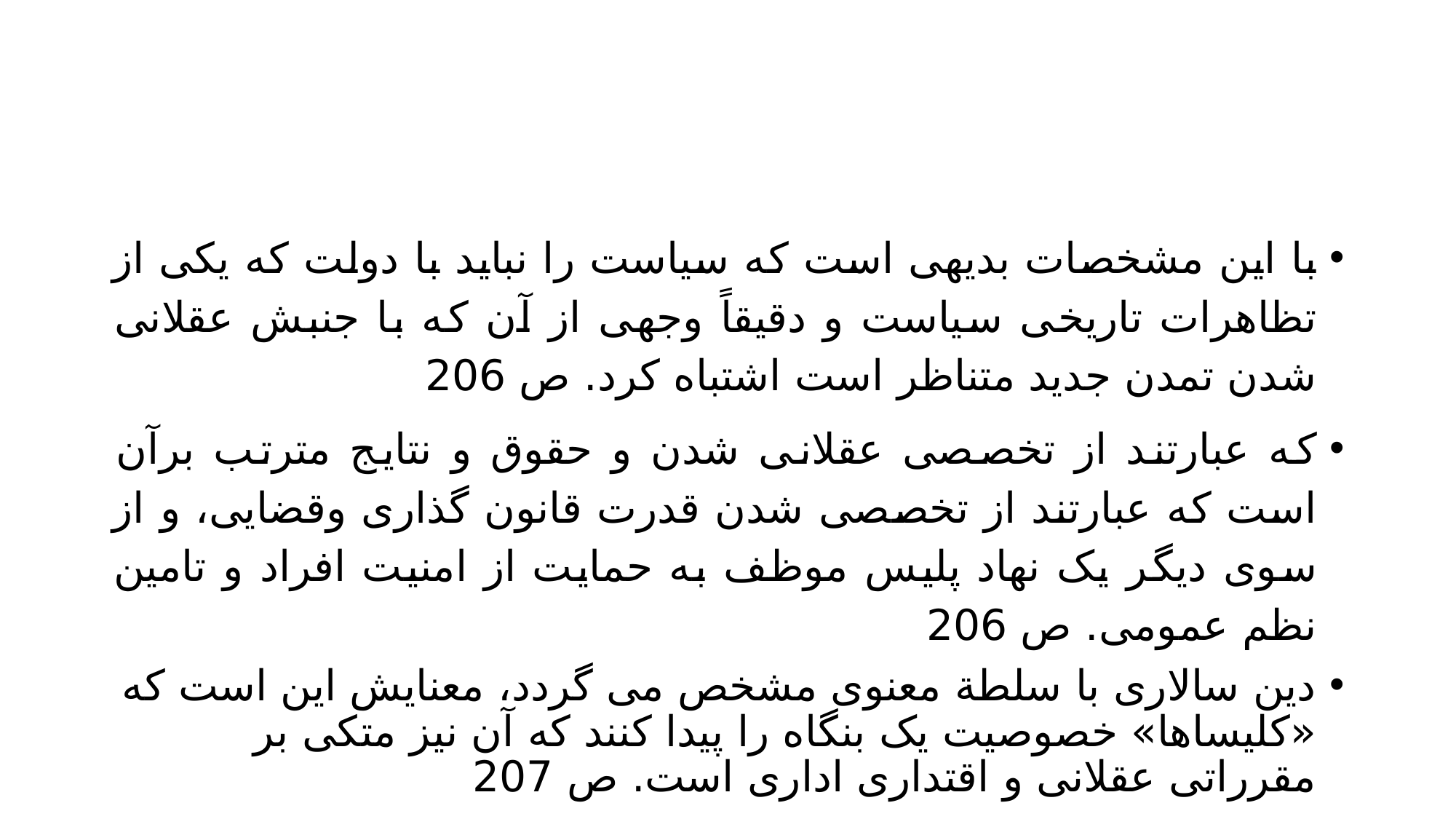

#
با این مشخصات بدیهی است که سیاست را نباید با دولت که یکی از تظاهرات تاریخی سیاست و دقیقاً وجهی از آن که با جنبش عقلانی شدن تمدن جدید متناظر است اشتباه کرد. ص 206
که عبارتند از تخصصی عقلانی شدن و حقوق و نتایج مترتب برآن است که عبارتند از تخصصی شدن قدرت قانون گذاری وقضایی، و از سوی دیگر یک نهاد پلیس موظف به حمایت از امنیت افراد و تامین نظم عمومی. ص 206
دین سالاری با سلطة معنوی مشخص می گردد، معنایش این است که «کلیساها» خصوصیت یک بنگاه را پیدا کنند که آن نیز متکی بر مقرراتی عقلانی و اقتداری اداری است. ص 207